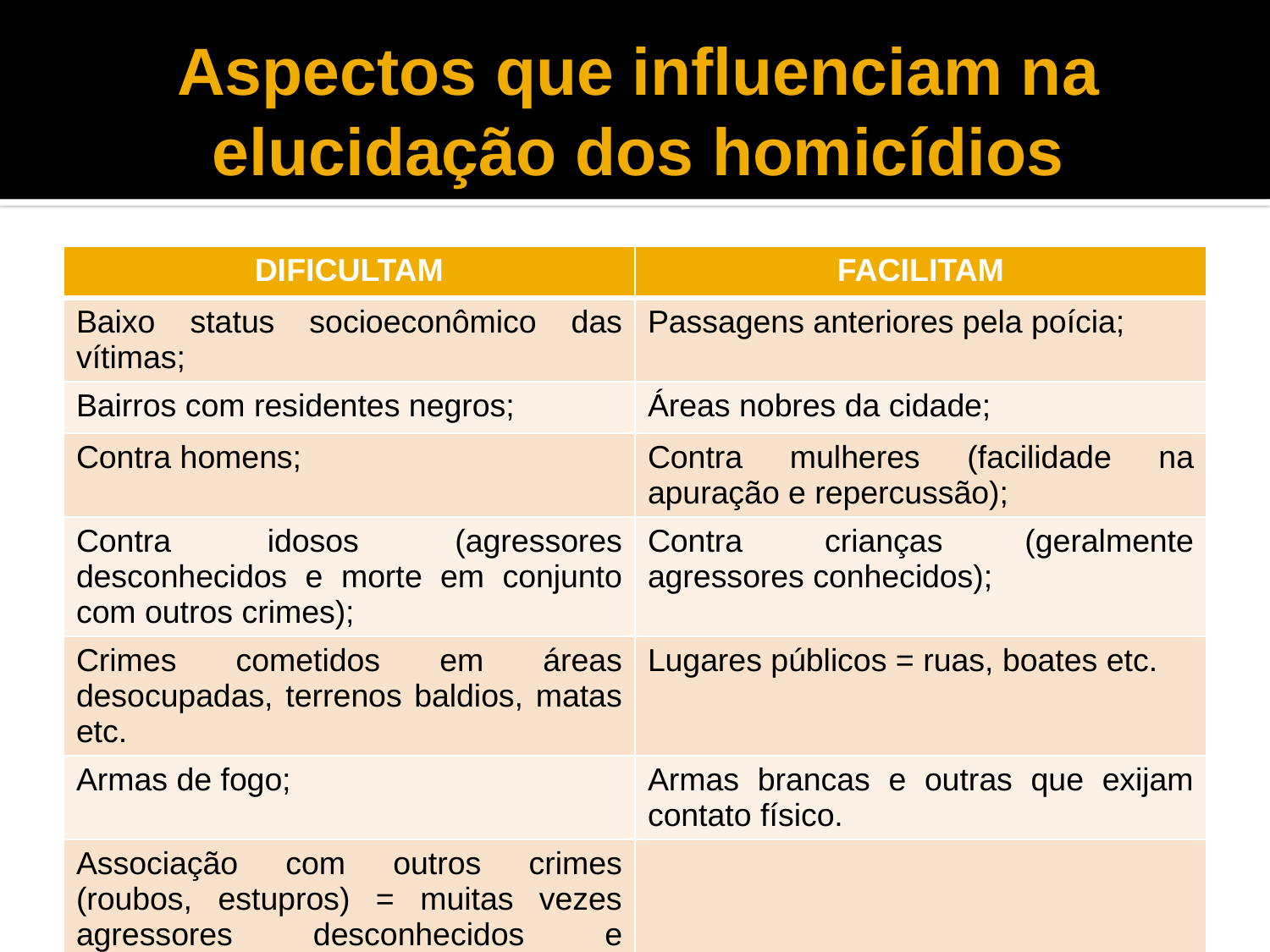

# Aspectos que influenciam na elucidação dos homicídios
| DIFICULTAM | FACILITAM |
| --- | --- |
| Baixo status socioeconômico das vítimas; | Passagens anteriores pela poícia; |
| Bairros com residentes negros; | Áreas nobres da cidade; |
| Contra homens; | Contra mulheres (facilidade na apuração e repercussão); |
| Contra idosos (agressores desconhecidos e morte em conjunto com outros crimes); | Contra crianças (geralmente agressores conhecidos); |
| Crimes cometidos em áreas desocupadas, terrenos baldios, matas etc. | Lugares públicos = ruas, boates etc. |
| Armas de fogo; | Armas brancas e outras que exijam contato físico. |
| Associação com outros crimes (roubos, estupros) = muitas vezes agressores desconhecidos e encontros fortuitos. |  |